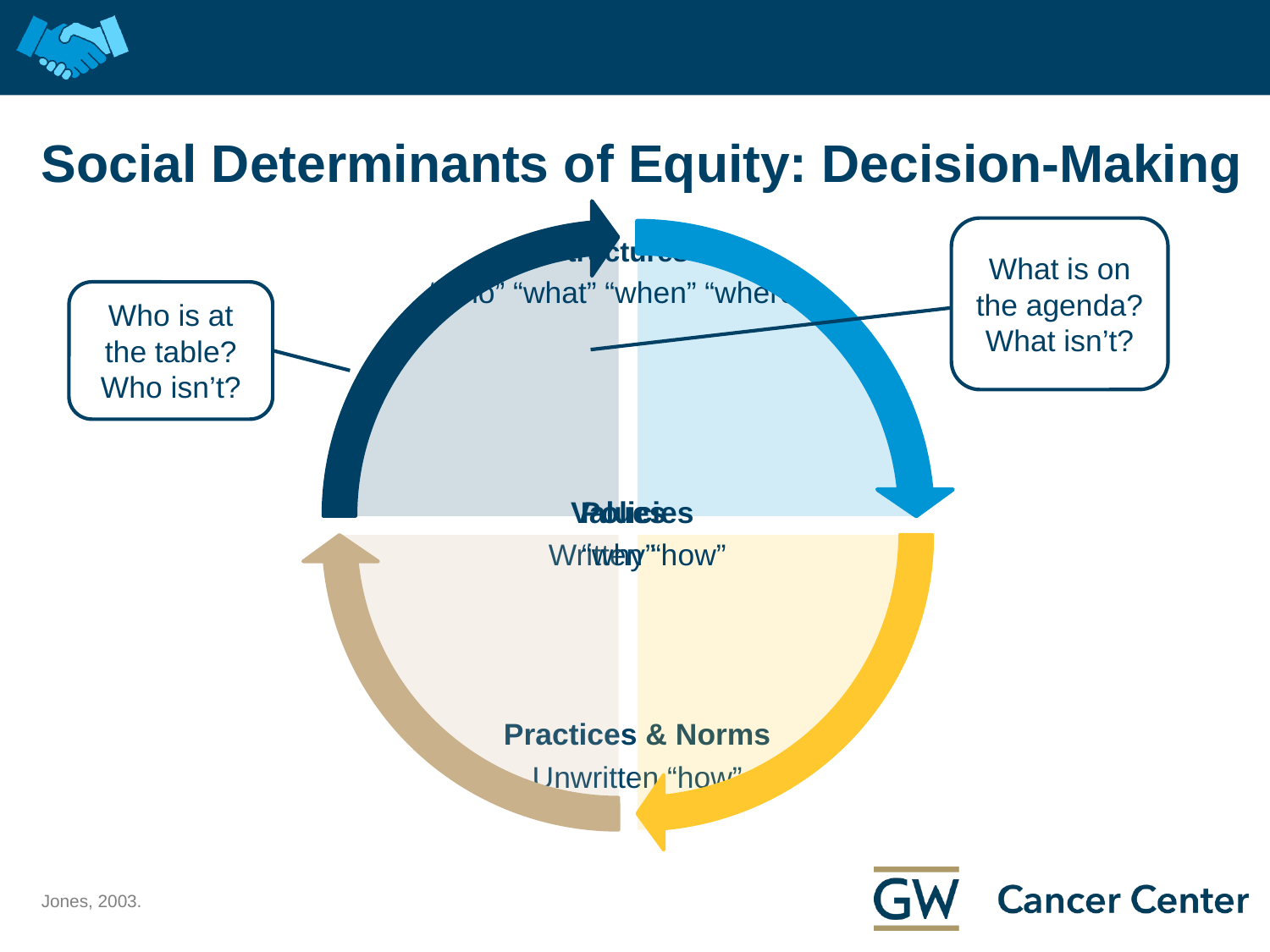

# Social Determinants of Equity: Decision-Making
Practices & Norms
Unwritten “how”
Policies
Written “how”
Values
“why”
Structures
“who” “what” “when” “where”
What is on the agenda? What isn’t?
Who is at the table? Who isn’t?
Jones, 2003.